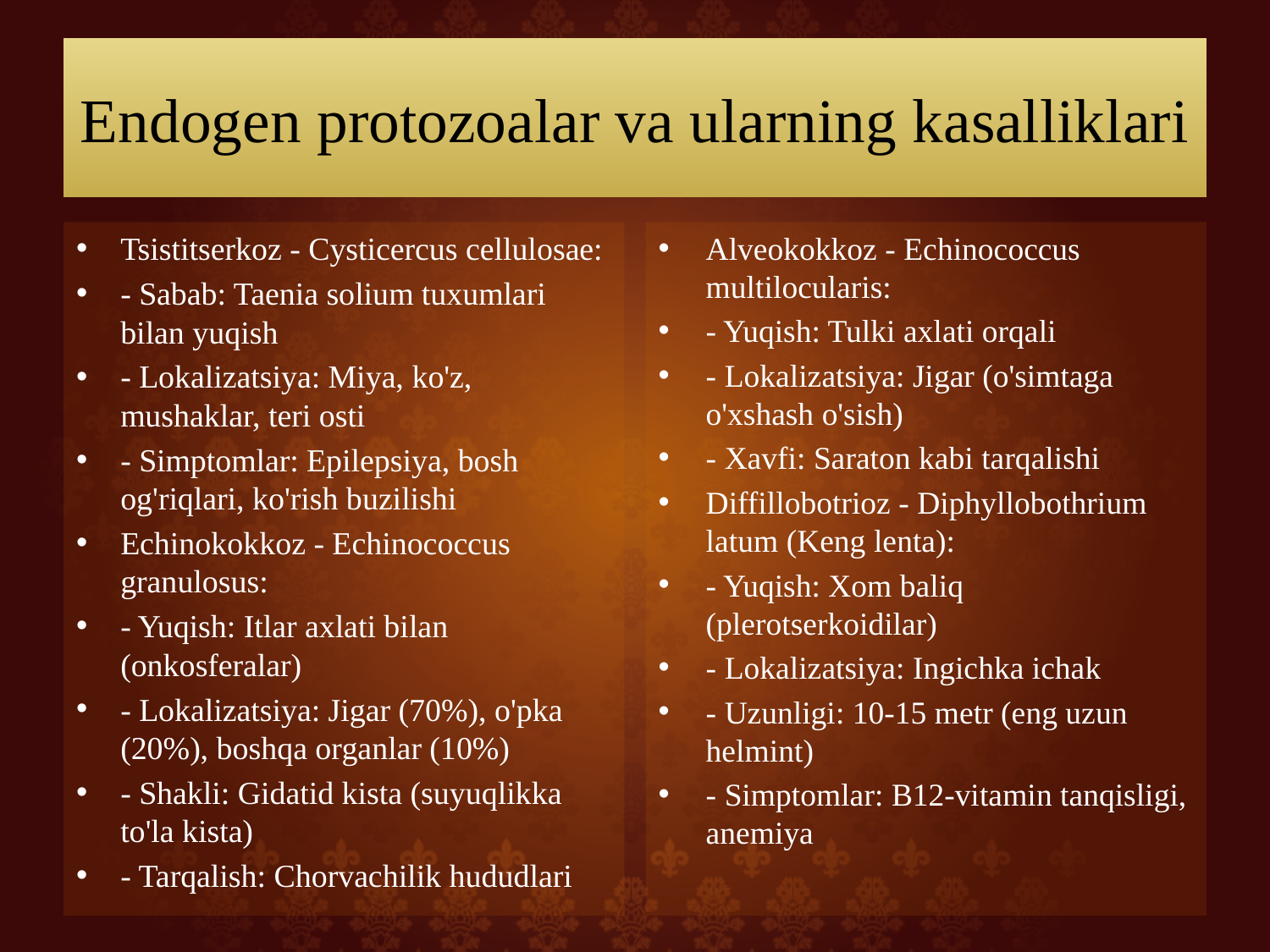

# Endogen protozoalar va ularning kasalliklari
Tsistitserkoz - Cysticercus cellulosae:
- Sabab: Taenia solium tuxumlari bilan yuqish
- Lokalizatsiya: Miya, ko'z, mushaklar, teri osti
- Simptomlar: Epilepsiya, bosh og'riqlari, ko'rish buzilishi
Echinokokkoz - Echinococcus granulosus:
- Yuqish: Itlar axlati bilan (onkosferalar)
- Lokalizatsiya: Jigar (70%), o'pka (20%), boshqa organlar (10%)
- Shakli: Gidatid kista (suyuqlikka to'la kista)
- Tarqalish: Chorvachilik hududlari
Alveokokkoz - Echinococcus multilocularis:
- Yuqish: Tulki axlati orqali
- Lokalizatsiya: Jigar (o'simtaga o'xshash o'sish)
- Xavfi: Saraton kabi tarqalishi
Diffillobotrioz - Diphyllobothrium latum (Keng lenta):
- Yuqish: Xom baliq (plerotserkoidilar)
- Lokalizatsiya: Ingichka ichak
- Uzunligi: 10-15 metr (eng uzun helmint)
- Simptomlar: B12-vitamin tanqisligi, anemiya